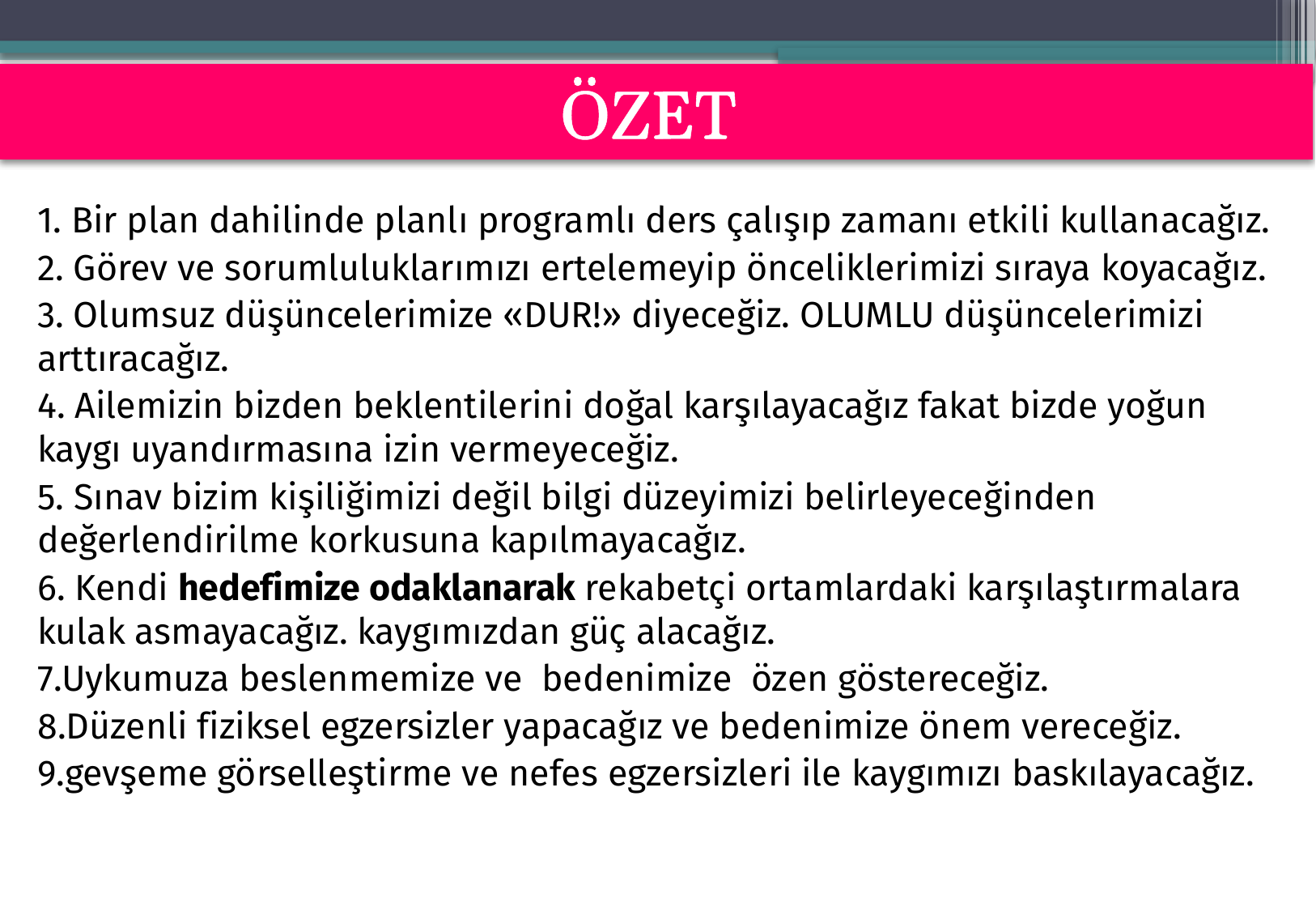

# ÖZET
1. Bir plan dahilinde planlı programlı ders çalışıp zamanı etkili kullanacağız.
2. Görev ve sorumluluklarımızı ertelemeyip önceliklerimizi sıraya koyacağız.
3. Olumsuz düşüncelerimize «DUR!» diyeceğiz. OLUMLU düşüncelerimizi arttıracağız.
4. Ailemizin bizden beklentilerini doğal karşılayacağız fakat bizde yoğun kaygı uyandırmasına izin vermeyeceğiz.
5. Sınav bizim kişiliğimizi değil bilgi düzeyimizi belirleyeceğinden değerlendirilme korkusuna kapılmayacağız.
6. Kendi hedefimize odaklanarak rekabetçi ortamlardaki karşılaştırmalara kulak asmayacağız. kaygımızdan güç alacağız.
7.Uykumuza beslenmemize ve  bedenimize  özen göstereceğiz.
8.Düzenli fiziksel egzersizler yapacağız ve bedenimize önem vereceğiz.
9.gevşeme görselleştirme ve nefes egzersizleri ile kaygımızı baskılayacağız.